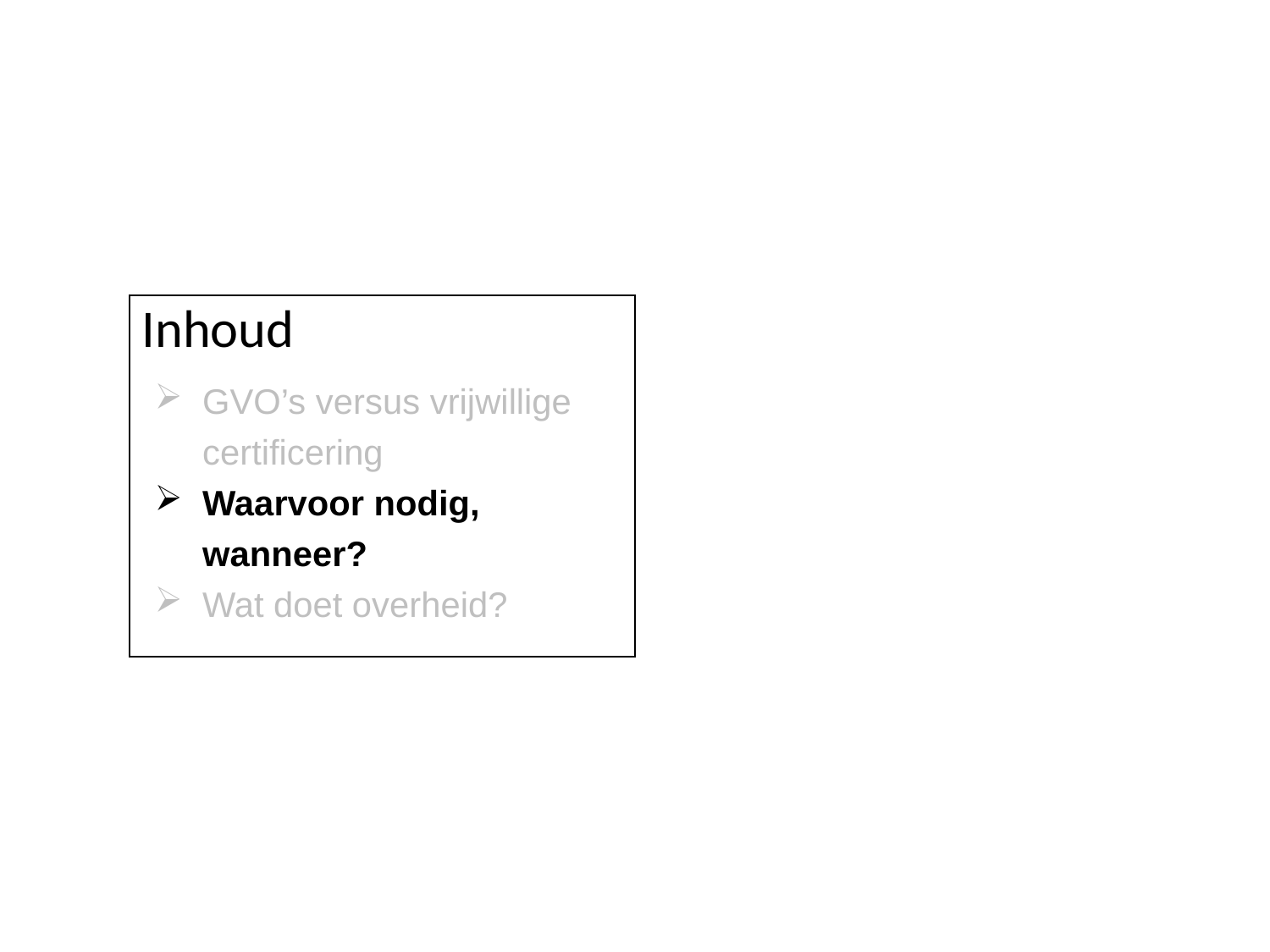

# Inhoud
GVO’s versus vrijwillige certificering
Waarvoor nodig, wanneer?
Wat doet overheid?
12